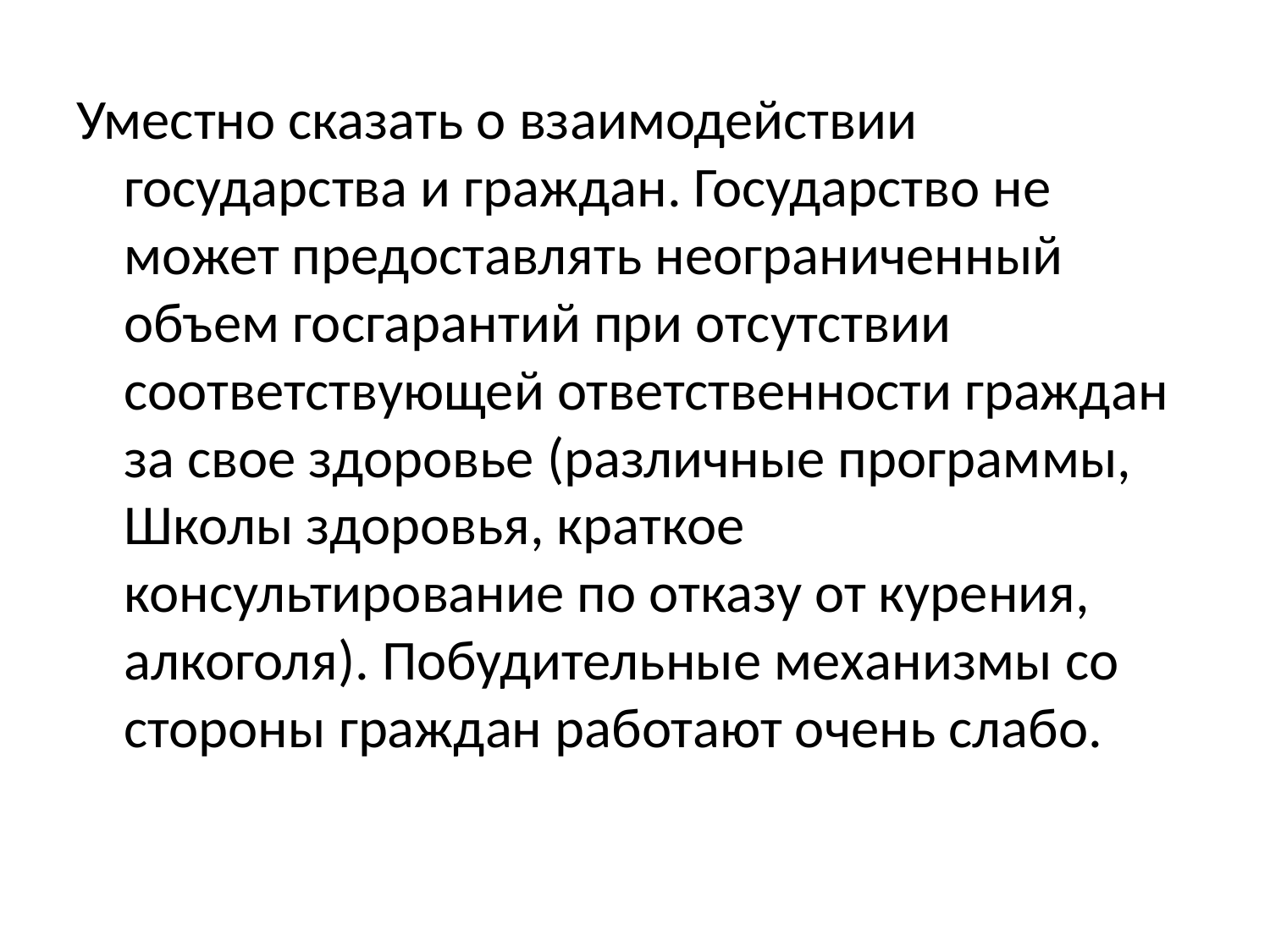

Уместно сказать о взаимодействии государства и граждан. Государство не может предоставлять неограниченный объем госгарантий при отсутствии соответствующей ответственности граждан за свое здоровье (различные программы, Школы здоровья, краткое консультирование по отказу от курения, алкоголя). Побудительные механизмы со стороны граждан работают очень слабо.